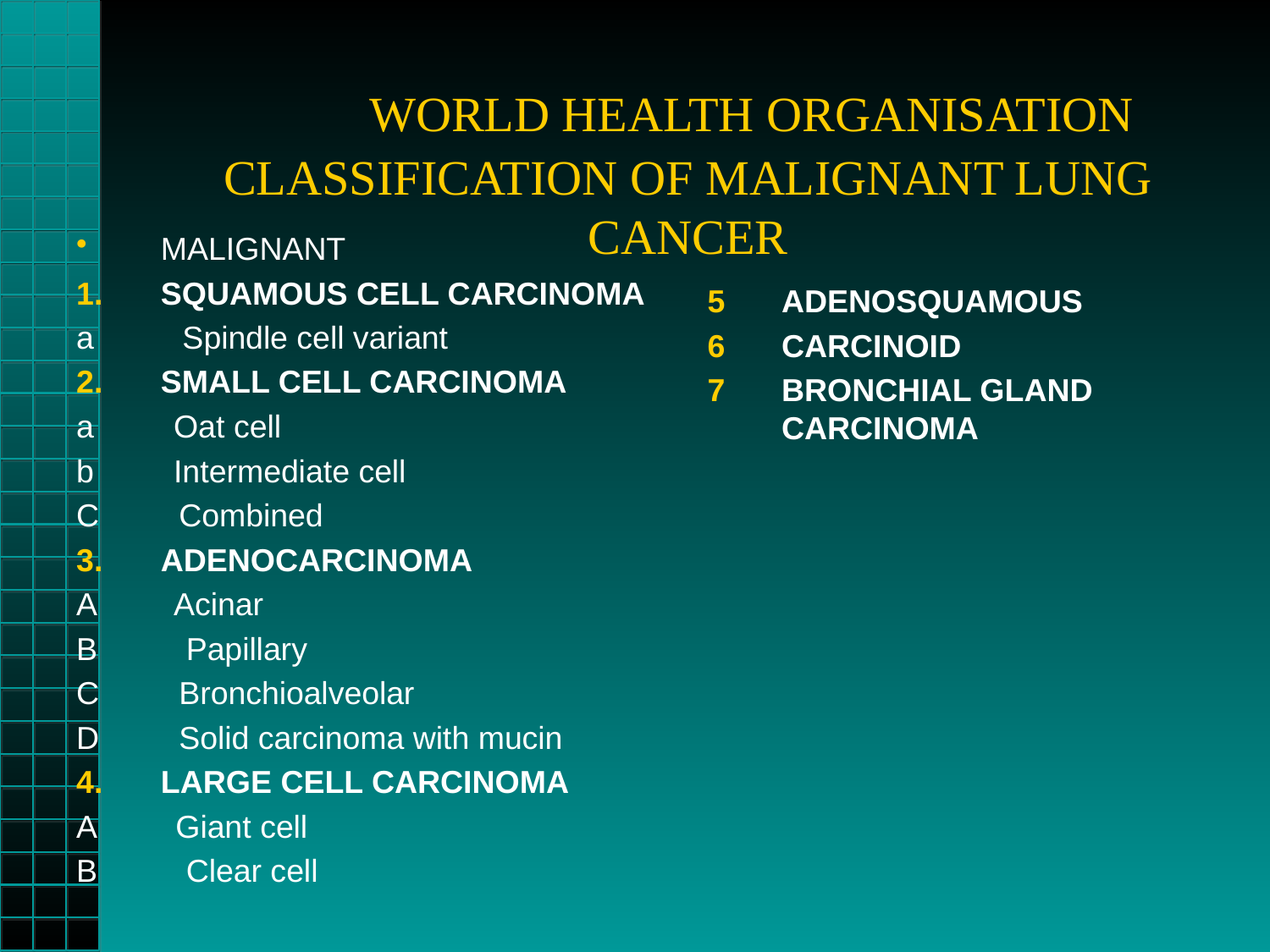

# WORLD HEALTH ORGANISATION CLASSIFICATION OF MALIGNANT LUNG CANCER
MALIGNANT
SQUAMOUS CELL CARCINOMA
a          Spindle cell variant
SMALL CELL CARCINOMA
a         Oat cell
b         Intermediate cell
C         Combined
ADENOCARCINOMA
A         Acinar
B          Papillary
C         Bronchioalveolar
D         Solid carcinoma with mucin
LARGE CELL CARCINOMA
A         Giant cell
B          Clear cell

ADENOSQUAMOUS
CARCINOID
BRONCHIAL GLAND CARCINOMA